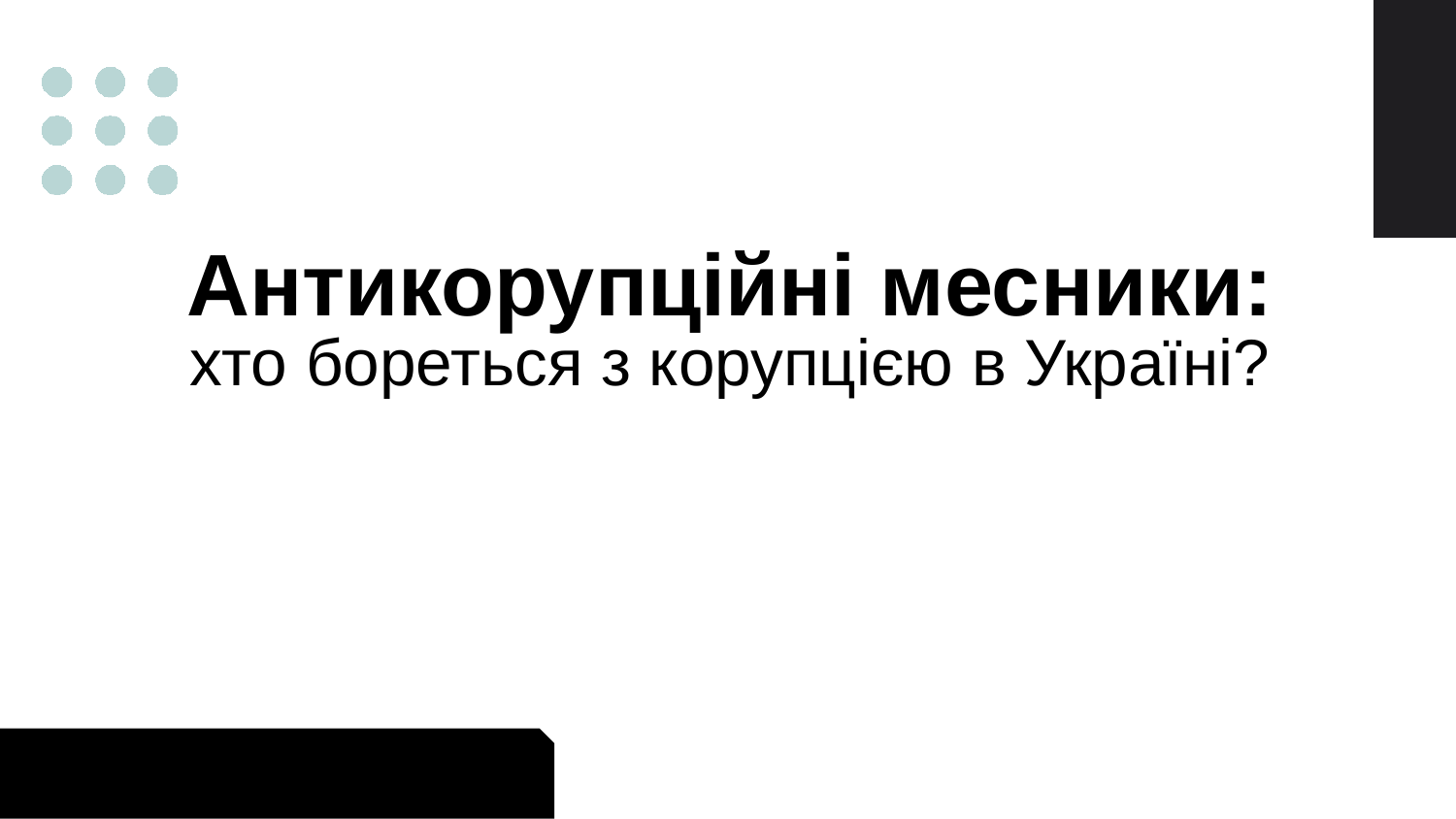

# Антикорупційні месники: хто бореться з корупцією в Україні?